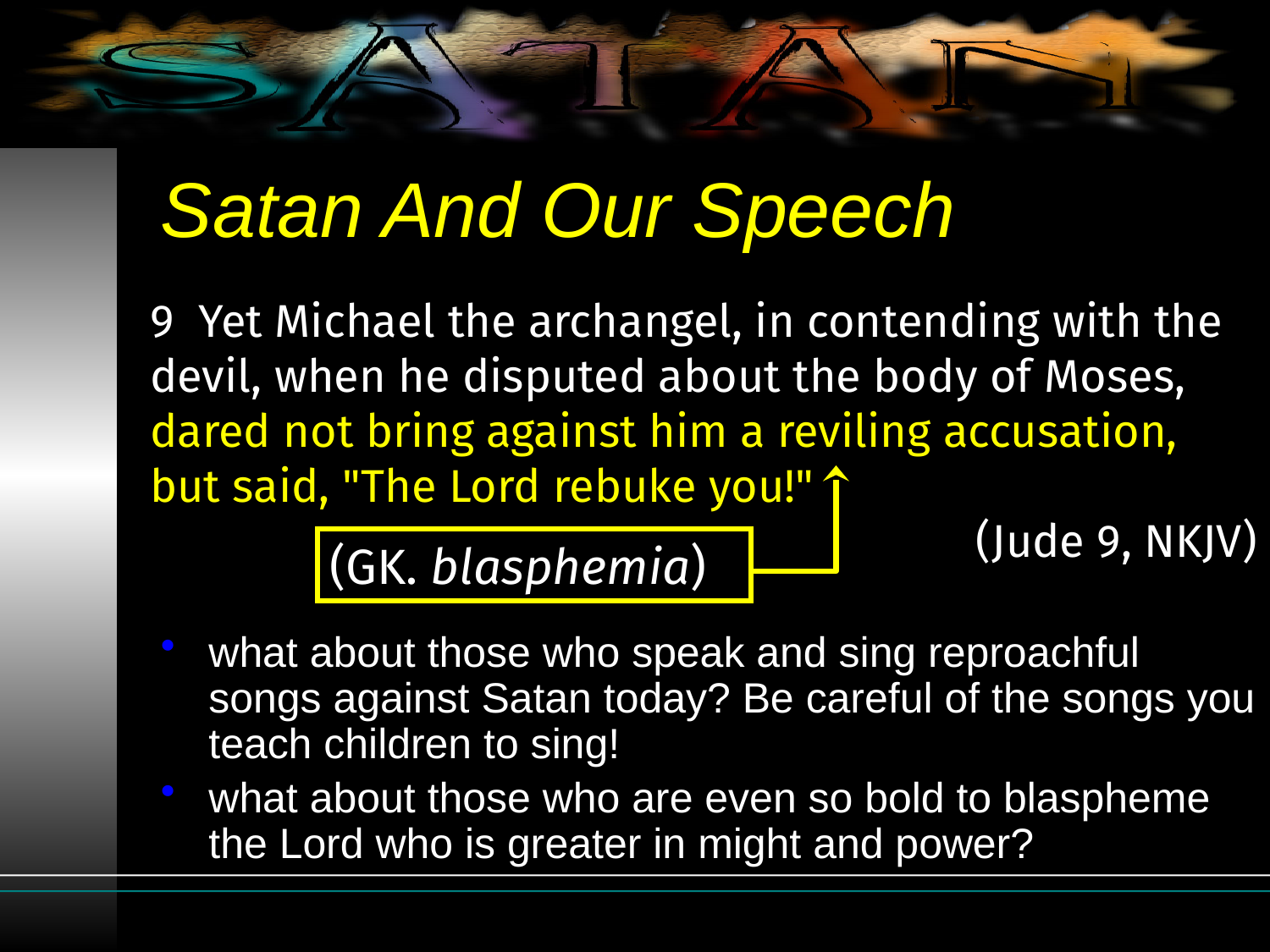

# Satan And Our Speech
9  Yet Michael the archangel, in contending with the devil, when he disputed about the body of Moses, dared not bring against him a reviling accusation, but said, "The Lord rebuke you!"
(Jude 9, NKJV)

(GK. blasphemia)
what about those who speak and sing reproachful songs against Satan today? Be careful of the songs you teach children to sing!
what about those who are even so bold to blaspheme the Lord who is greater in might and power?